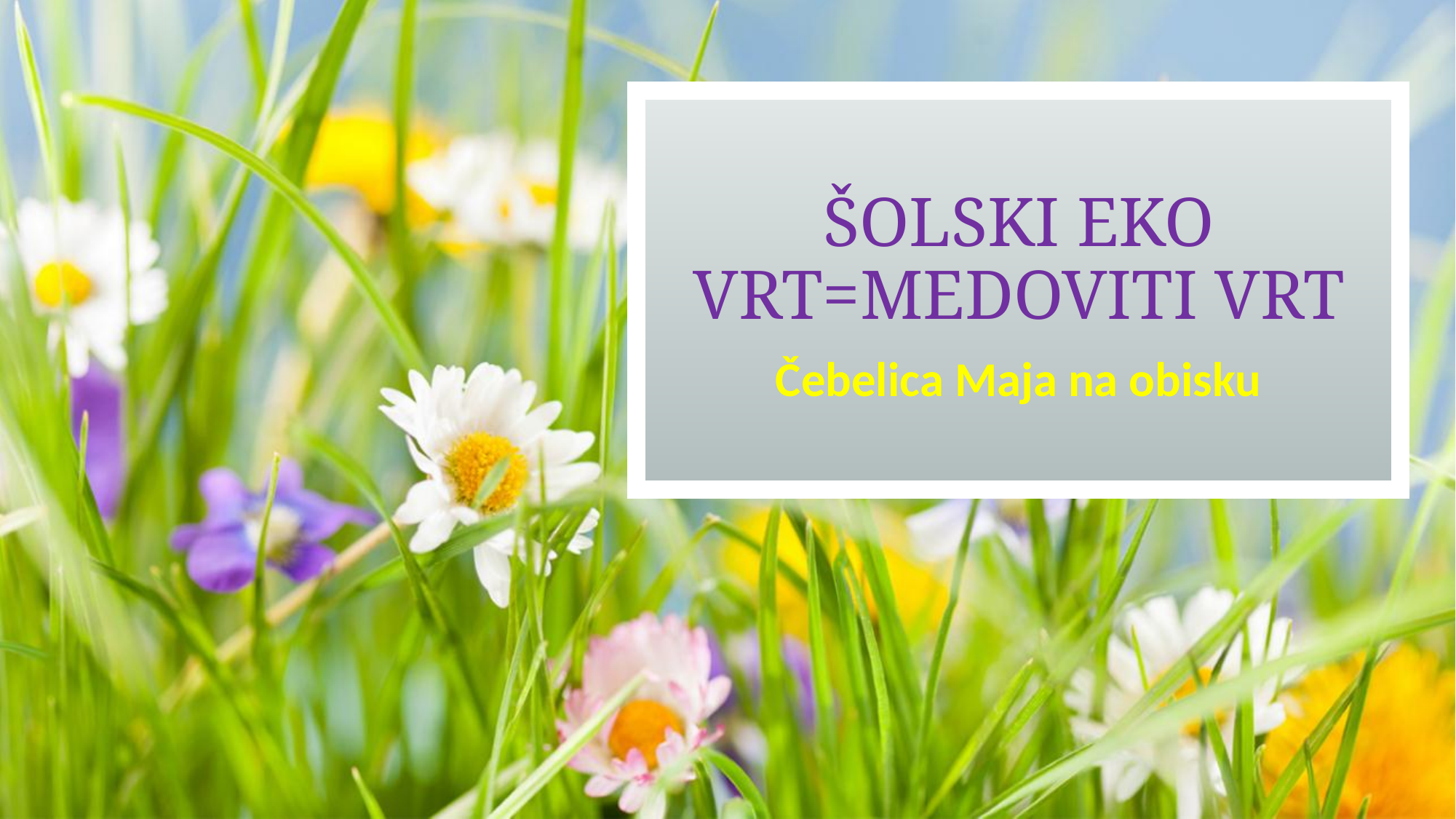

# Šolski eko vrt=Medoviti vrt
Čebelica Maja na obisku